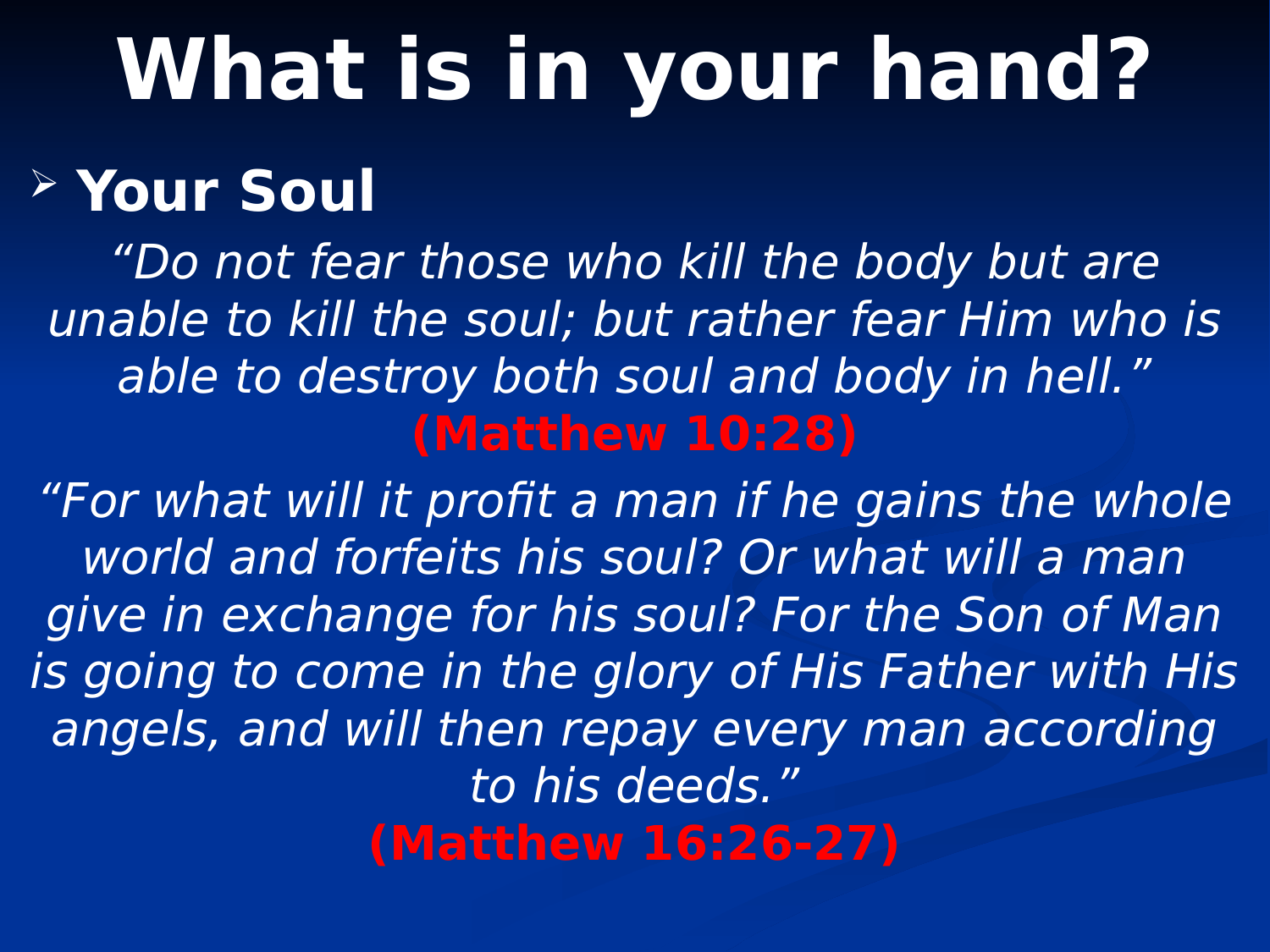

# What is in your hand?
Your Soul
“Do not fear those who kill the body but are unable to kill the soul; but rather fear Him who is able to destroy both soul and body in hell.”
(Matthew 10:28)
“For what will it profit a man if he gains the whole world and forfeits his soul? Or what will a man give in exchange for his soul? For the Son of Man is going to come in the glory of His Father with His angels, and will then repay every man according to his deeds.”
(Matthew 16:26-27)